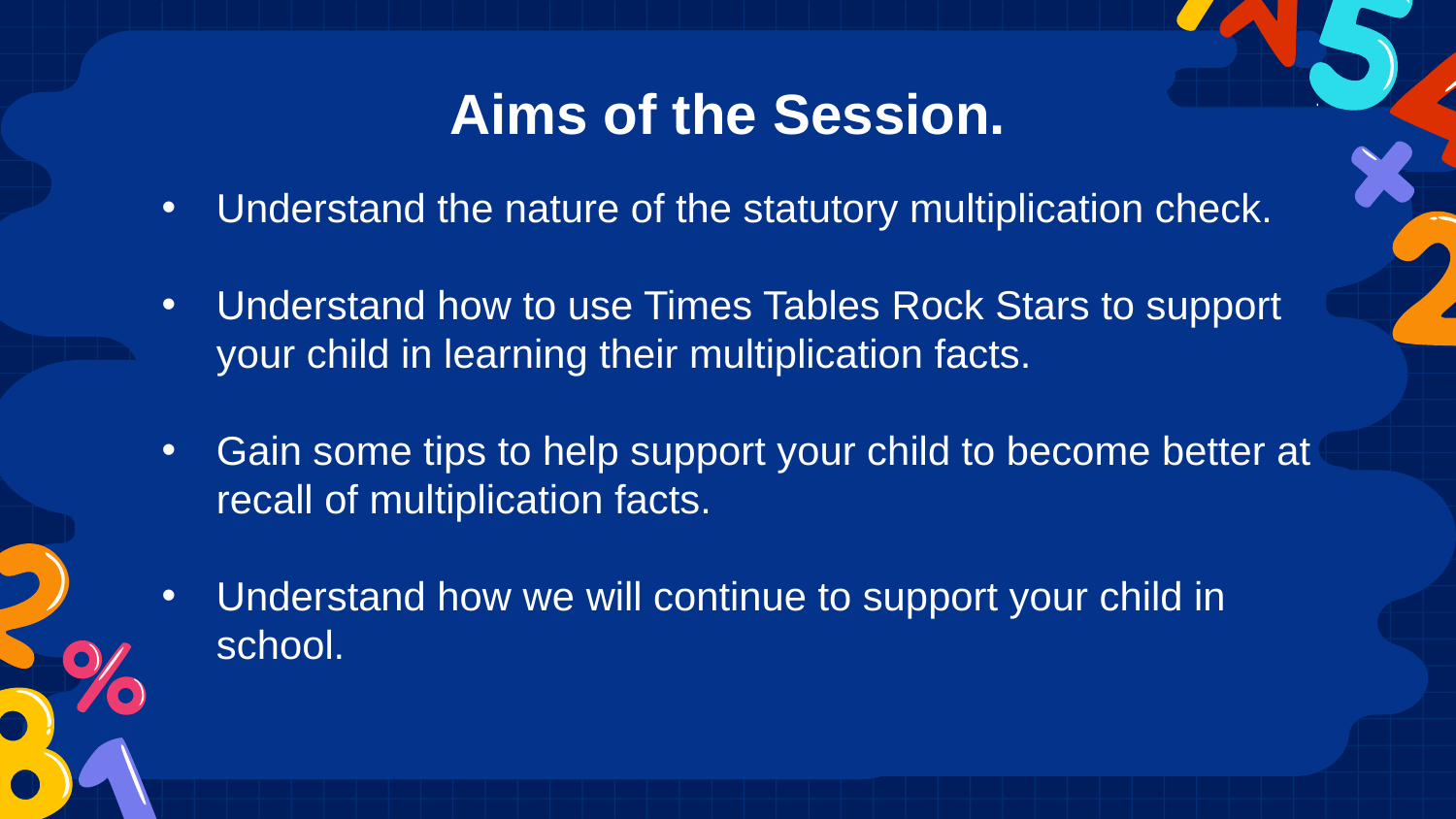

# Aims of the Session.
Understand the nature of the statutory multiplication check.

Understand how to use Times Tables Rock Stars to support your child in learning their multiplication facts.

Gain some tips to help support your child to become better at recall of multiplication facts.

Understand how we will continue to support your child in school.